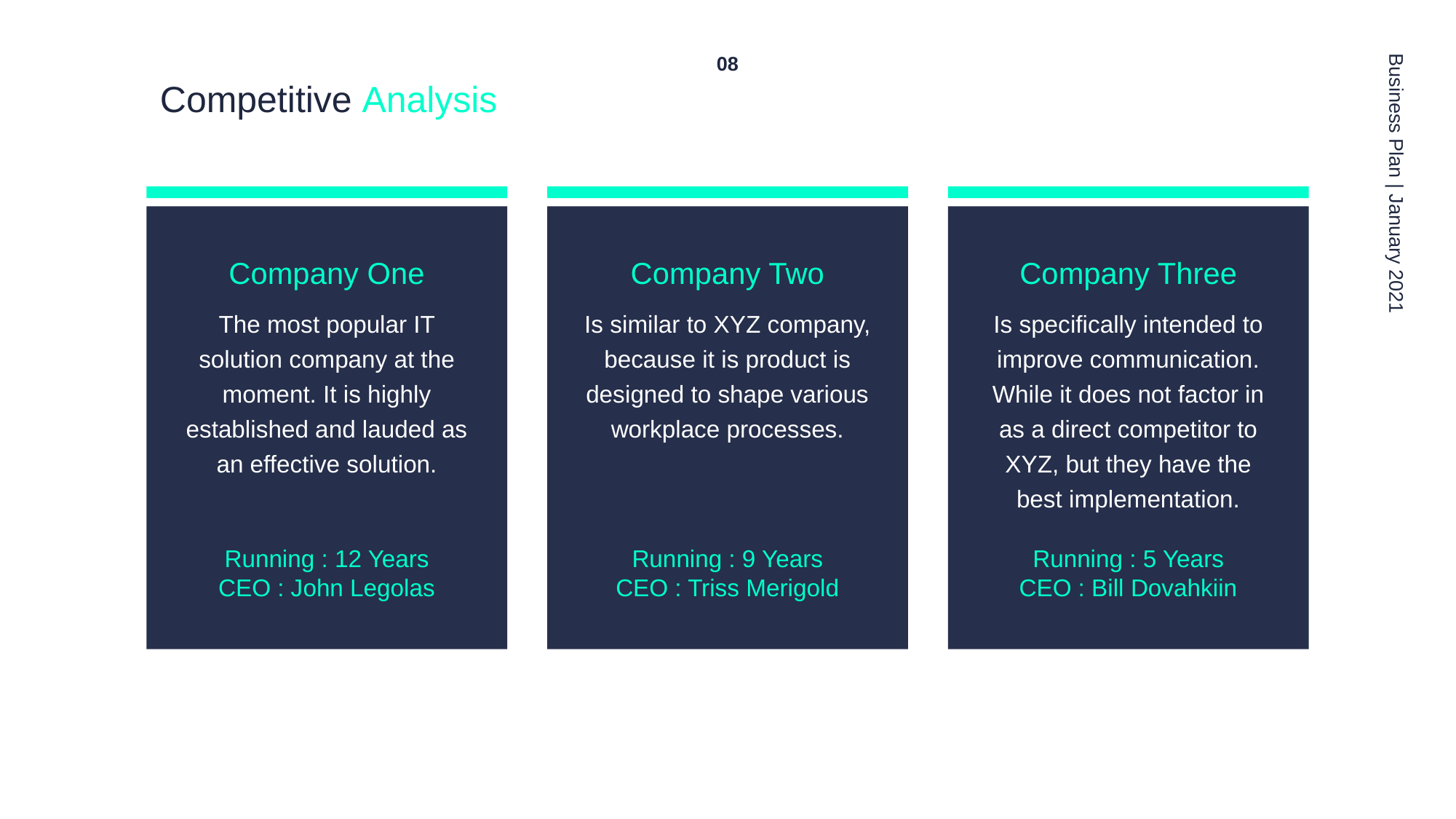

08
Competitive Analysis

Company One
Company Two
Company Three
Business Plan | January 2021
The most popular IT solution company at the moment. It is highly established and lauded as an effective solution.
Is similar to XYZ company, because it is product is designed to shape various workplace processes.
Is specifically intended to improve communication. While it does not factor in as a direct competitor to XYZ, but they have the best implementation.

Running : 12 Years
CEO : John Legolas
Running : 9 Years
CEO : Triss Merigold
Running : 5 Years
CEO : Bill Dovahkiin